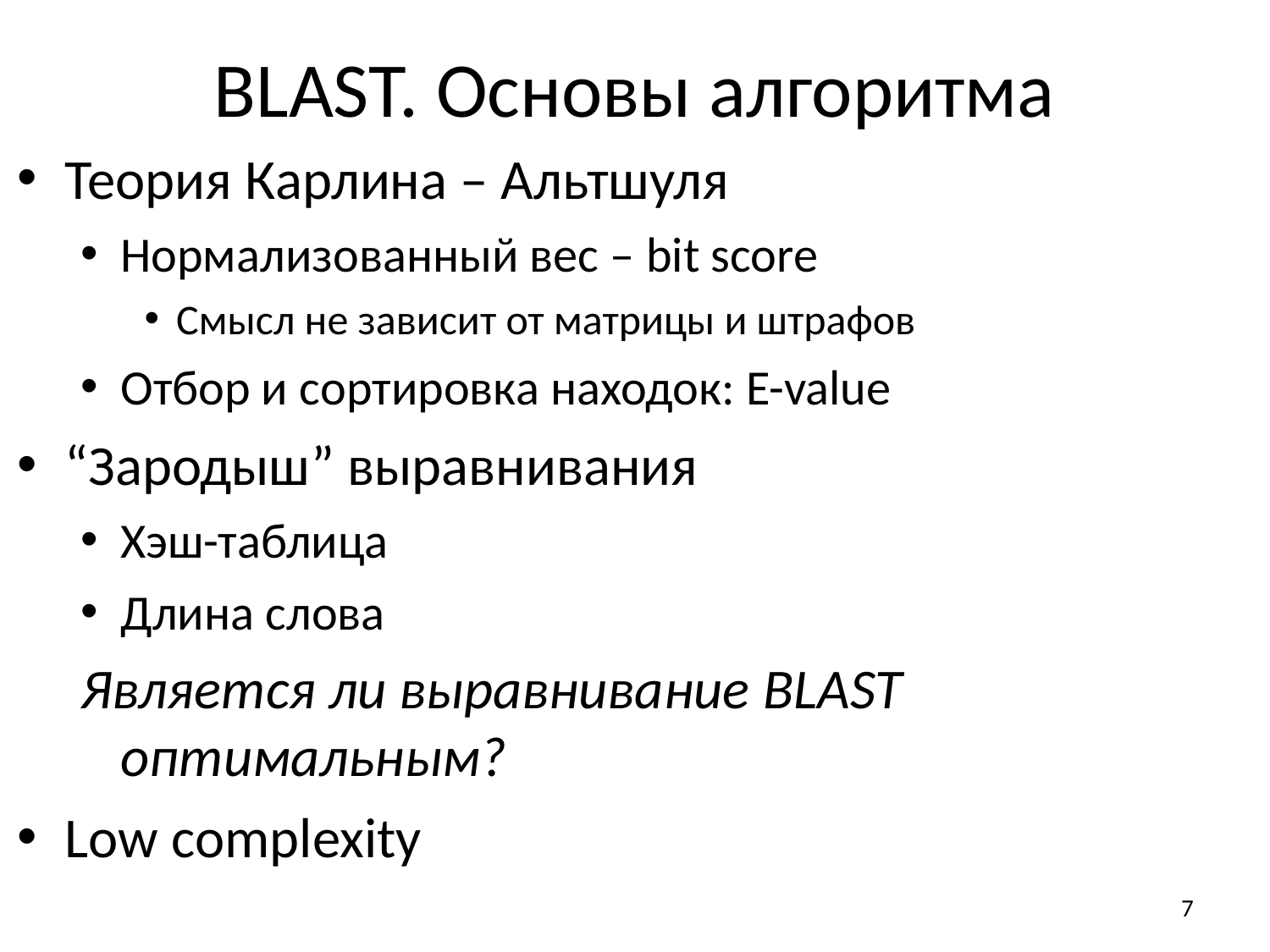

# BLAST. Основы алгоритма
Теория Карлина – Альтшуля
Нормализованный вес – bit score
Смысл не зависит от матрицы и штрафов
Отбор и сортировка находок: E-value
“Зародыш” выравнивания
Хэш-таблица
Длина слова
Является ли выравнивание BLAST оптимальным?
Low complexity

7